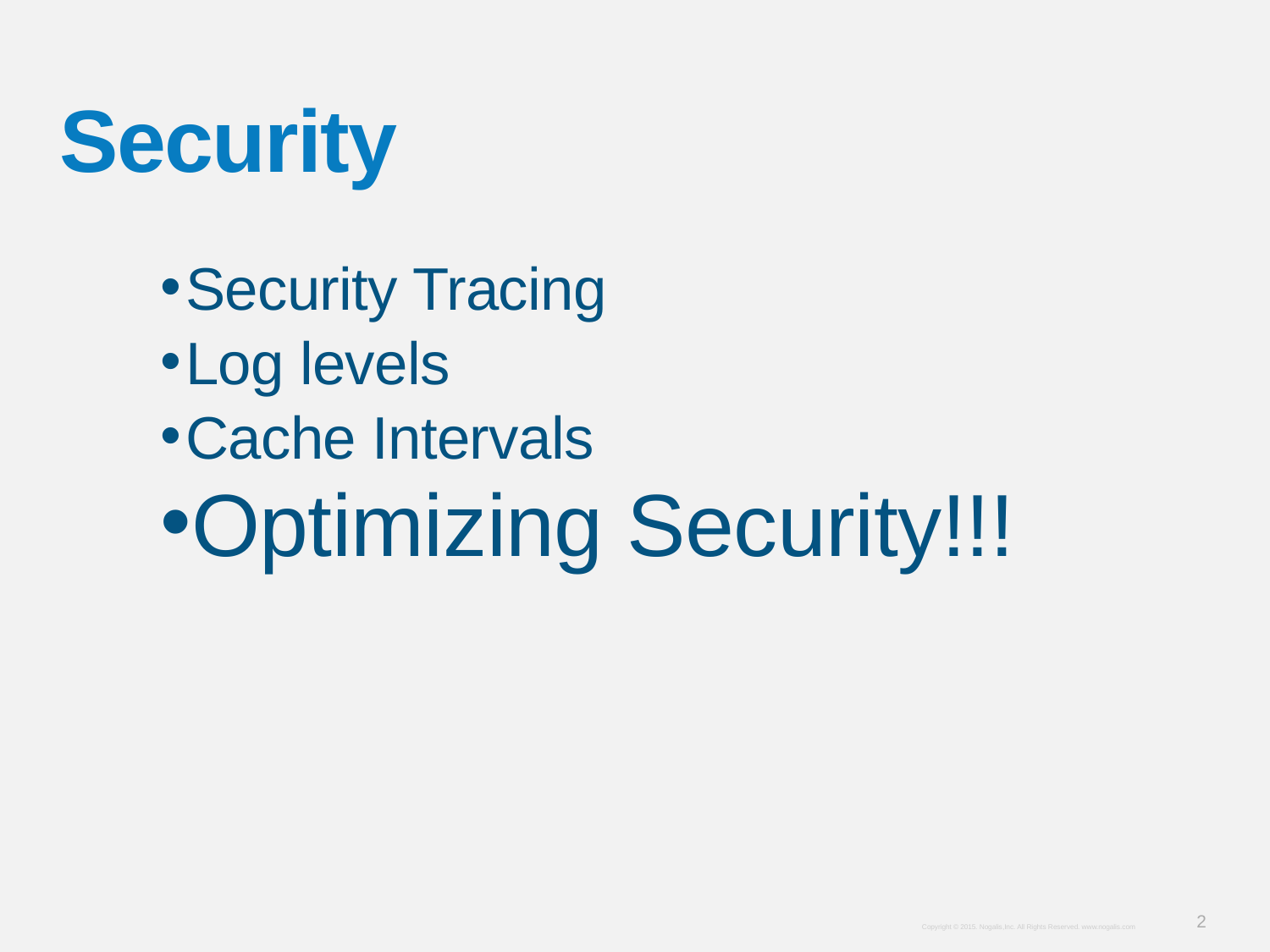

Security
Security Tracing
Log levels
Cache Intervals
Optimizing Security!!!